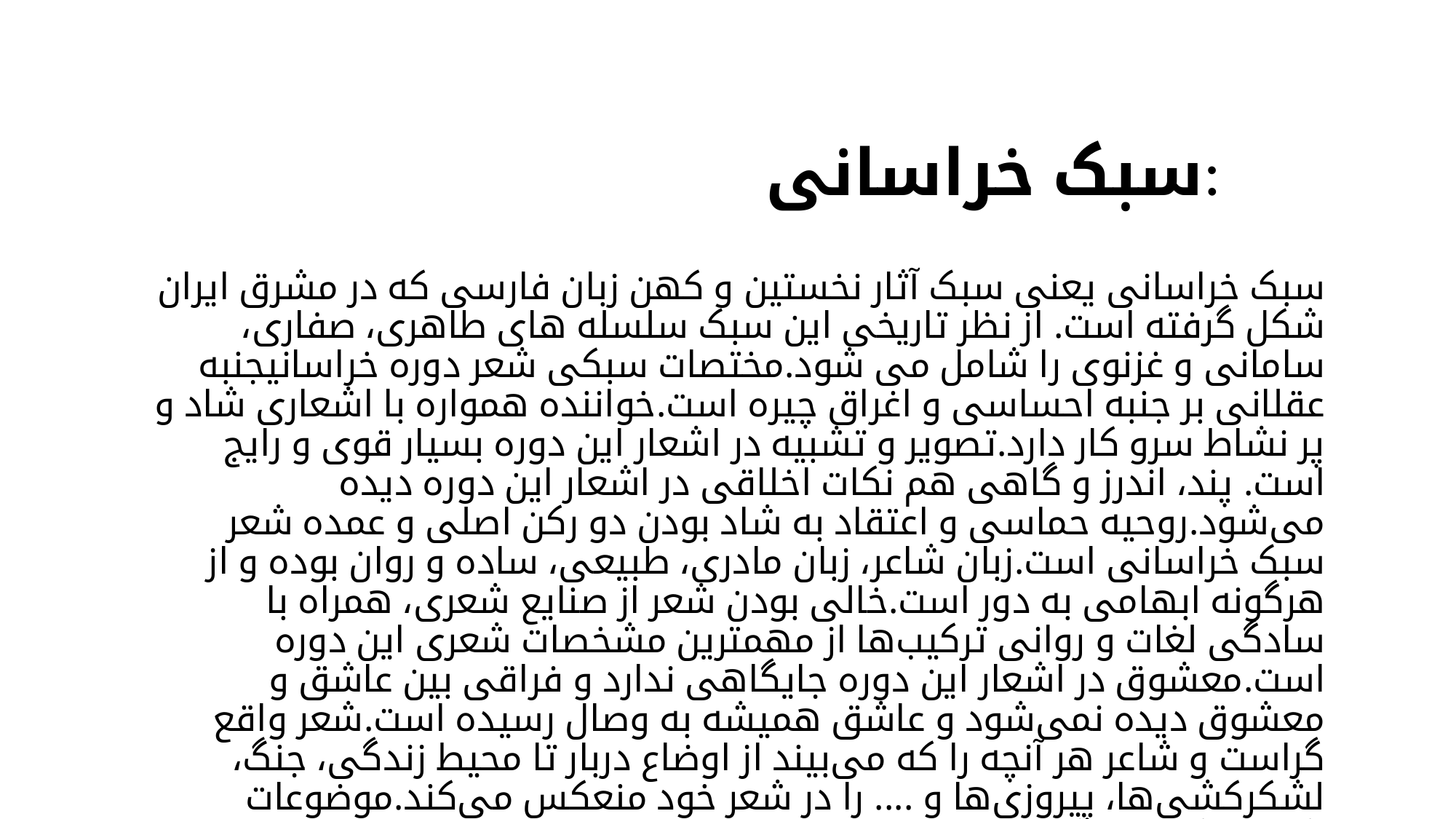

# سبک خراسانی:
سبک خراسانی یعنی سبک آثار نخستین و کهن زبان فارسی که در مشرق ایران شکل گرفته است. از نظر تاریخی این سبک سلسله های طاهری، صفاری، سامانی و غزنوی را شامل می شود.مختصات سبکی شعر دوره خراسانیجنبه عقلانی بر جنبه احساسی و اغراق چیره است.خواننده همواره با اشعاری شاد و پر نشاط سرو کار دارد.تصویر و تشبیه در اشعار این دوره بسیار قوی و رایج است. پند، اندرز و گاهی هم نکات اخلاقی در اشعار این دوره دیده می‌شود.روحیه حماسی و اعتقاد به شاد بودن دو رکن اصلی و عمده شعر سبک خراسانی است.زبان شاعر، زبان مادری، طبیعی، ساده و روان بوده و از هرگونه ابهامی به دور است.خالی بودن شعر از صنایع شعری، همراه با سادگی لغات و روانی ترکیب‌ها از مهمترین مشخصات شعری این دوره است.معشوق در اشعار این دوره جایگاهی ندارد و فراقی بین عاشق و معشوق دیده نمی‌شود و عاشق همیشه به وصال رسیده است.شعر واقع گراست و شاعر هر آنچه را که می‌بیند از اوضاع دربار تا محیط زندگی، جنگ، لشکرکشی‌ها، پیروزی‌ها و .... را در شعر خود منعکس می‌کند.موضوعات شعری شامل مرثیه، حکمت، موعظه، حماسه، غنا و داستان سرایی است اما موضوع اصلی اشعار این دوره ابتدا مدح و سپس وصف می و معشوق است.